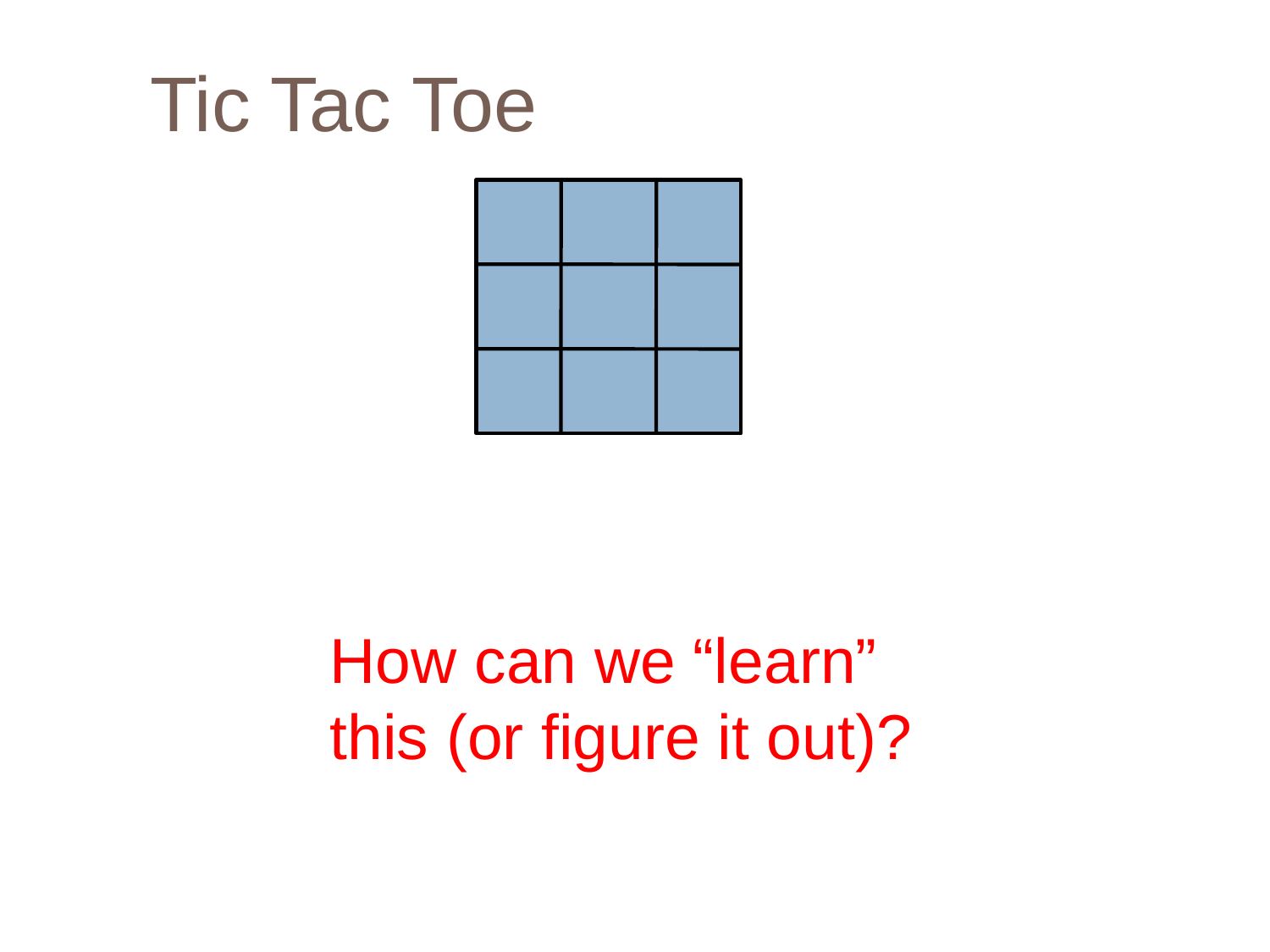

Tic Tac Toe

How can we “learn” this (or figure it out)?